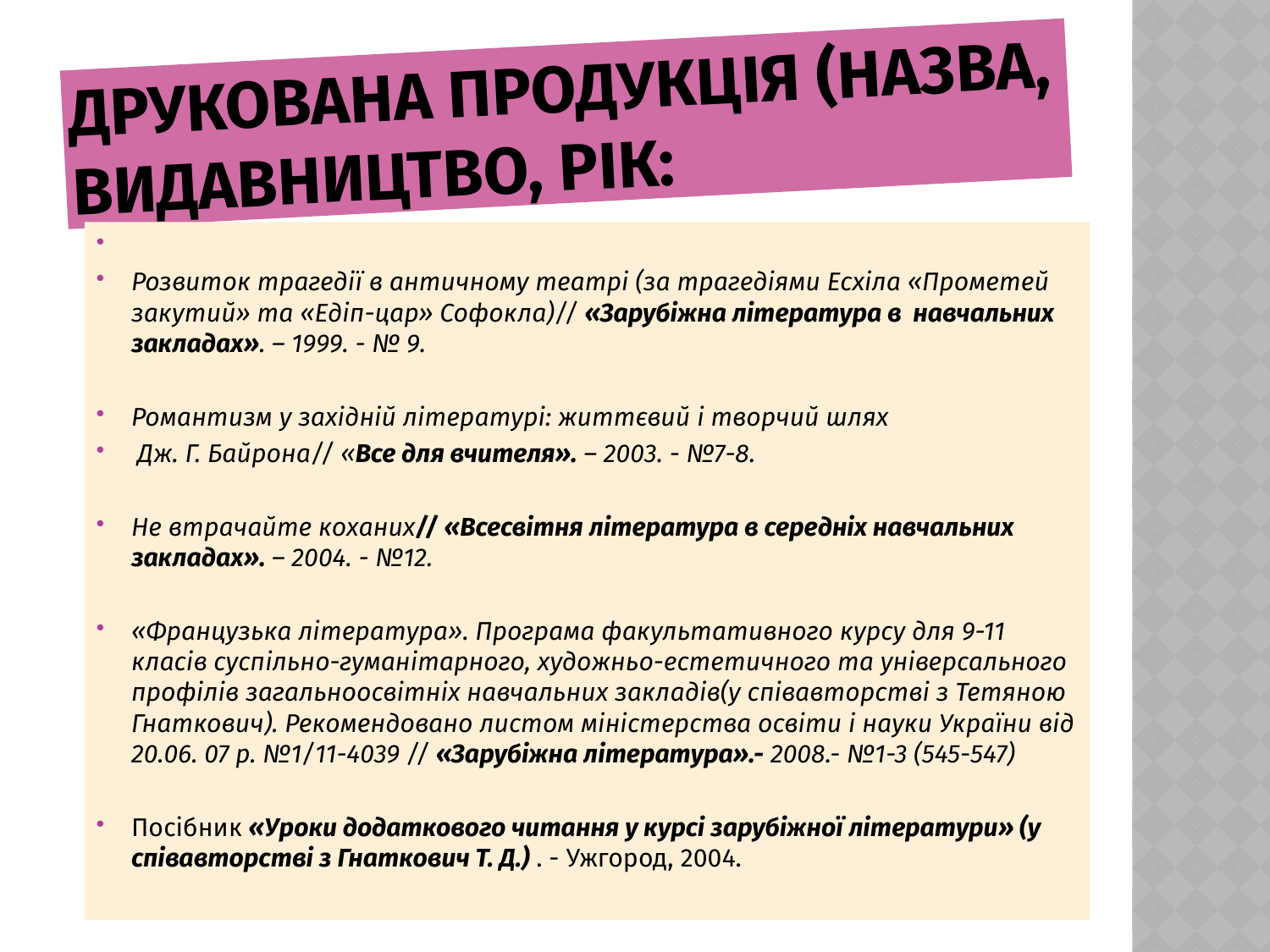

# Друкована продукція (назва, видавництво, рік:

Розвиток трагедії в античному театрі (за трагедіями Есхіла «Прометей закутий» та «Едіп-цар» Софокла)// «Зарубіжна література в  навчальних закладах». – 1999. - № 9.

Романтизм у західній літературі: життєвий і творчий шлях
 Дж. Г. Байрона// «Все для вчителя». – 2003. - №7-8.

Не втрачайте коханих// «Всесвітня література в середніх навчальних закладах». – 2004. - №12.

«Французька література». Програма факультативного курсу для 9-11 класів суспільно-гуманітарного, художньо-естетичного та універсального профілів загальноосвітніх навчальних закладів(у співавторстві з Тетяною Гнаткович). Рекомендовано листом міністерства освіти і науки України від 20.06. 07 р. №1/11-4039 // «Зарубіжна література».- 2008.- №1-3 (545-547)

Посібник «Уроки додаткового читання у курсі зарубіжної літератури» (у співавторстві з Гнаткович Т. Д.) . - Ужгород, 2004.